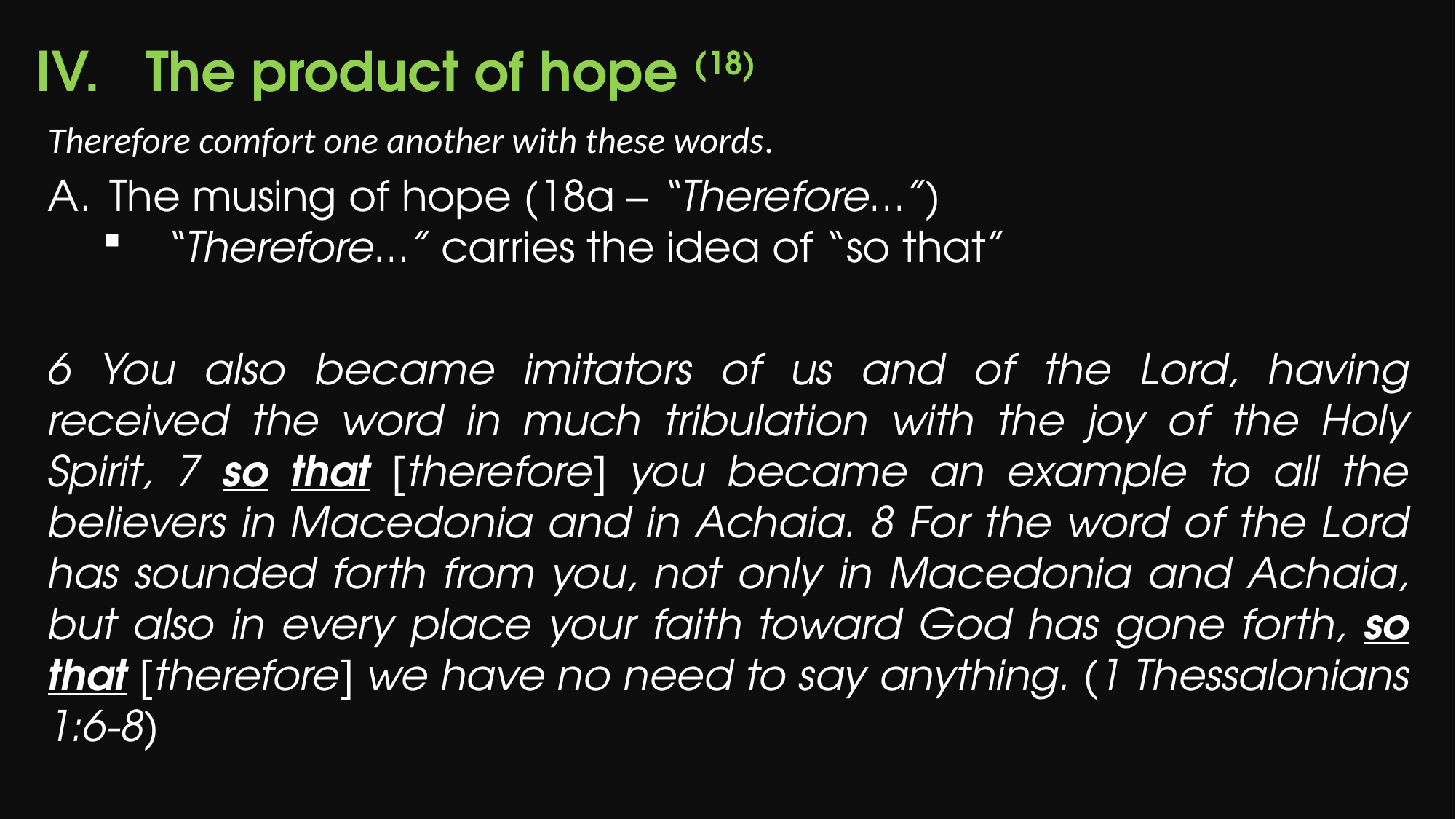

IV.   The product of hope (18)
Therefore comfort one another with these words.
The musing of hope (18a – “Therefore…”)
“Therefore…” carries the idea of “so that”
6 You also became imitators of us and of the Lord, having received the word in much tribulation with the joy of the Holy Spirit, 7 so that [therefore] you became an example to all the believers in Macedonia and in Achaia. 8 For the word of the Lord has sounded forth from you, not only in Macedonia and Achaia, but also in every place your faith toward God has gone forth, so that [therefore] we have no need to say anything. (1 Thessalonians 1:6-8)